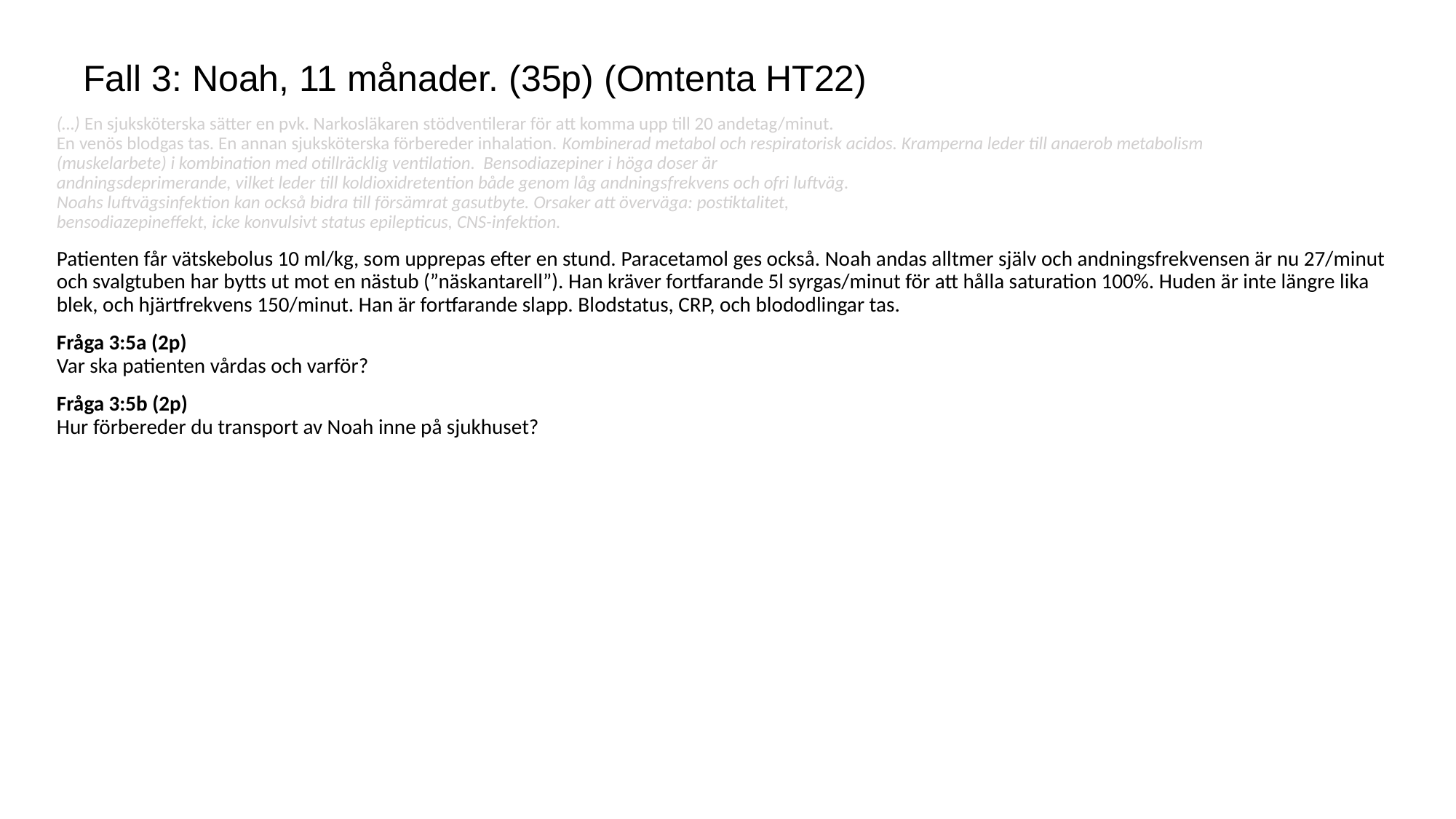

# Fall 3: Noah, 11 månader. (35p) (Omtenta HT22)
(…) En sjuksköterska sätter en pvk. Narkosläkaren stödventilerar för att komma upp till 20 andetag/minut.
En venös blodgas tas. En annan sjuksköterska förbereder inhalation. Kombinerad metabol och respiratorisk acidos. Kramperna leder till anaerob metabolism
(muskelarbete) i kombination med otillräcklig ventilation.  Bensodiazepiner i höga doser är
andningsdeprimerande, vilket leder till koldioxidretention både genom låg andningsfrekvens och ofri luftväg.
Noahs luftvägsinfektion kan också bidra till försämrat gasutbyte. Orsaker att överväga: postiktalitet,
bensodiazepineffekt, icke konvulsivt status epilepticus, CNS-infektion.
Patienten får vätskebolus 10 ml/kg, som upprepas efter en stund. Paracetamol ges också. Noah andas alltmer själv och andningsfrekvensen är nu 27/minut och svalgtuben har bytts ut mot en nästub (”näskantarell”). Han kräver fortfarande 5l syrgas/minut för att hålla saturation 100%. Huden är inte längre lika blek, och hjärtfrekvens 150/minut. Han är fortfarande slapp. Blodstatus, CRP, och blododlingar tas.
Fråga 3:5a (2p)
Var ska patienten vårdas och varför?
Fråga 3:5b (2p)
Hur förbereder du transport av Noah inne på sjukhuset?